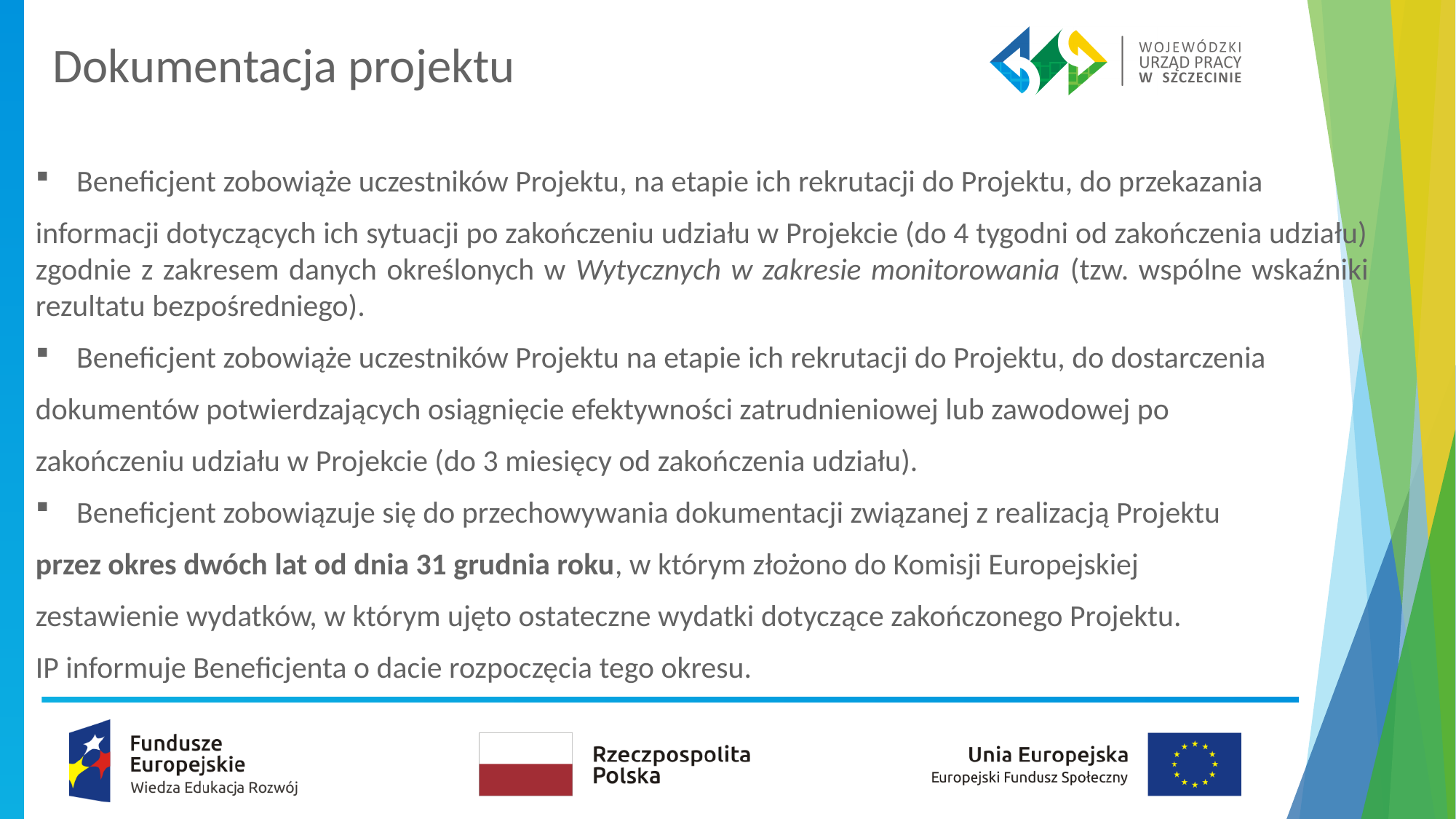

# Dokumentacja projektu
Beneficjent zobowiąże uczestników Projektu, na etapie ich rekrutacji do Projektu, do przekazania
informacji dotyczących ich sytuacji po zakończeniu udziału w Projekcie (do 4 tygodni od zakończenia udziału) zgodnie z zakresem danych określonych w Wytycznych w zakresie monitorowania (tzw. wspólne wskaźniki rezultatu bezpośredniego).
Beneficjent zobowiąże uczestników Projektu na etapie ich rekrutacji do Projektu, do dostarczenia
dokumentów potwierdzających osiągnięcie efektywności zatrudnieniowej lub zawodowej po
zakończeniu udziału w Projekcie (do 3 miesięcy od zakończenia udziału).
Beneficjent zobowiązuje się do przechowywania dokumentacji związanej z realizacją Projektu
przez okres dwóch lat od dnia 31 grudnia roku, w którym złożono do Komisji Europejskiej
zestawienie wydatków, w którym ujęto ostateczne wydatki dotyczące zakończonego Projektu.
IP informuje Beneficjenta o dacie rozpoczęcia tego okresu.